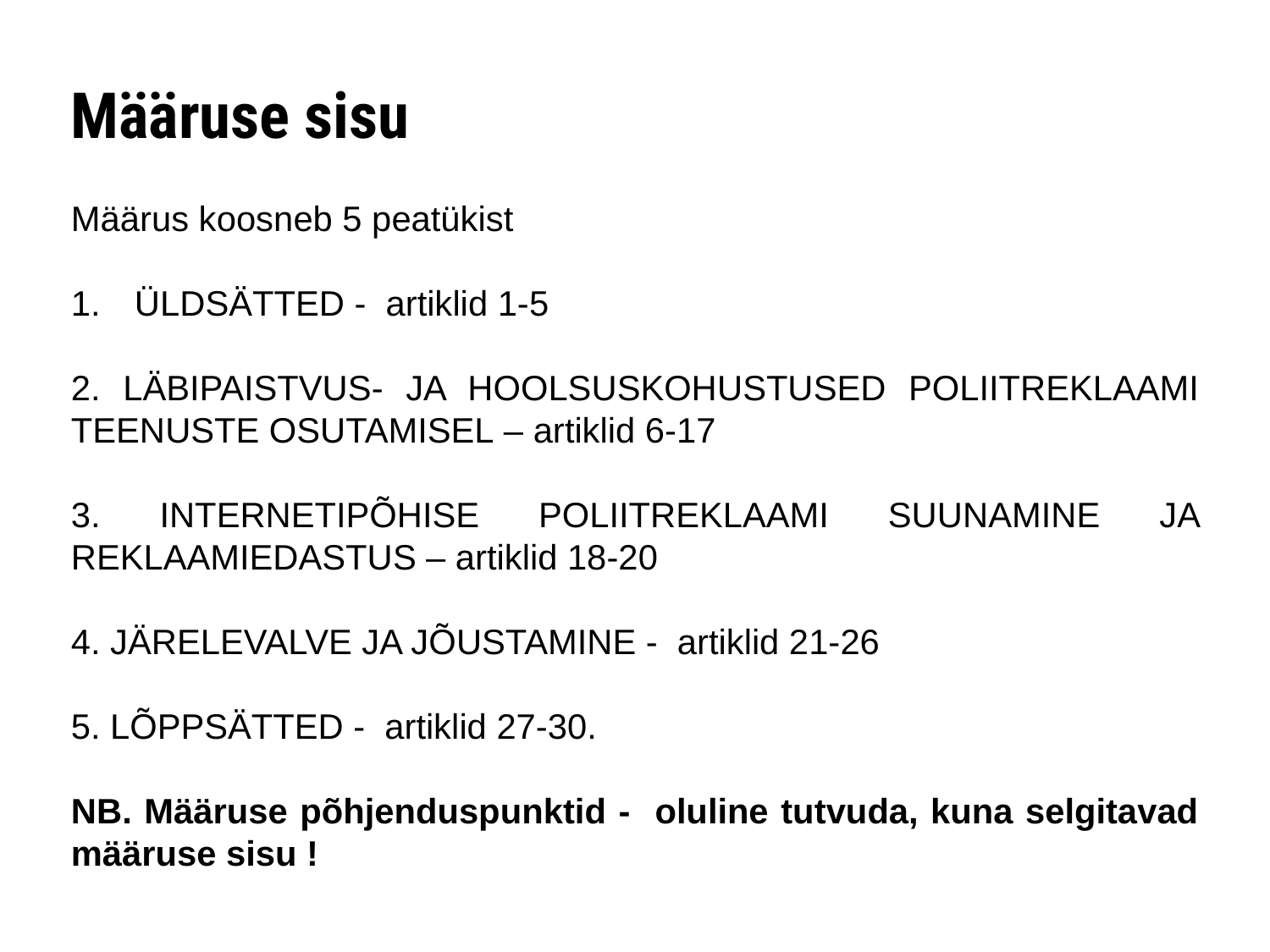

Määruse sisu
Määrus koosneb 5 peatükist

ÜLDSÄTTED -  artiklid 1-5

2. LÄBIPAISTVUS- JA HOOLSUSKOHUSTUSED POLIITREKLAAMI TEENUSTE OSUTAMISEL – artiklid 6-17

3. INTERNETIPÕHISE POLIITREKLAAMI SUUNAMINE JA REKLAAMIEDASTUS – artiklid 18-20

4. JÄRELEVALVE JA JÕUSTAMINE -  artiklid 21-26

5. LÕPPSÄTTED -  artiklid 27-30.

NB. Määruse põhjenduspunktid -  oluline tutvuda, kuna selgitavad määruse sisu !